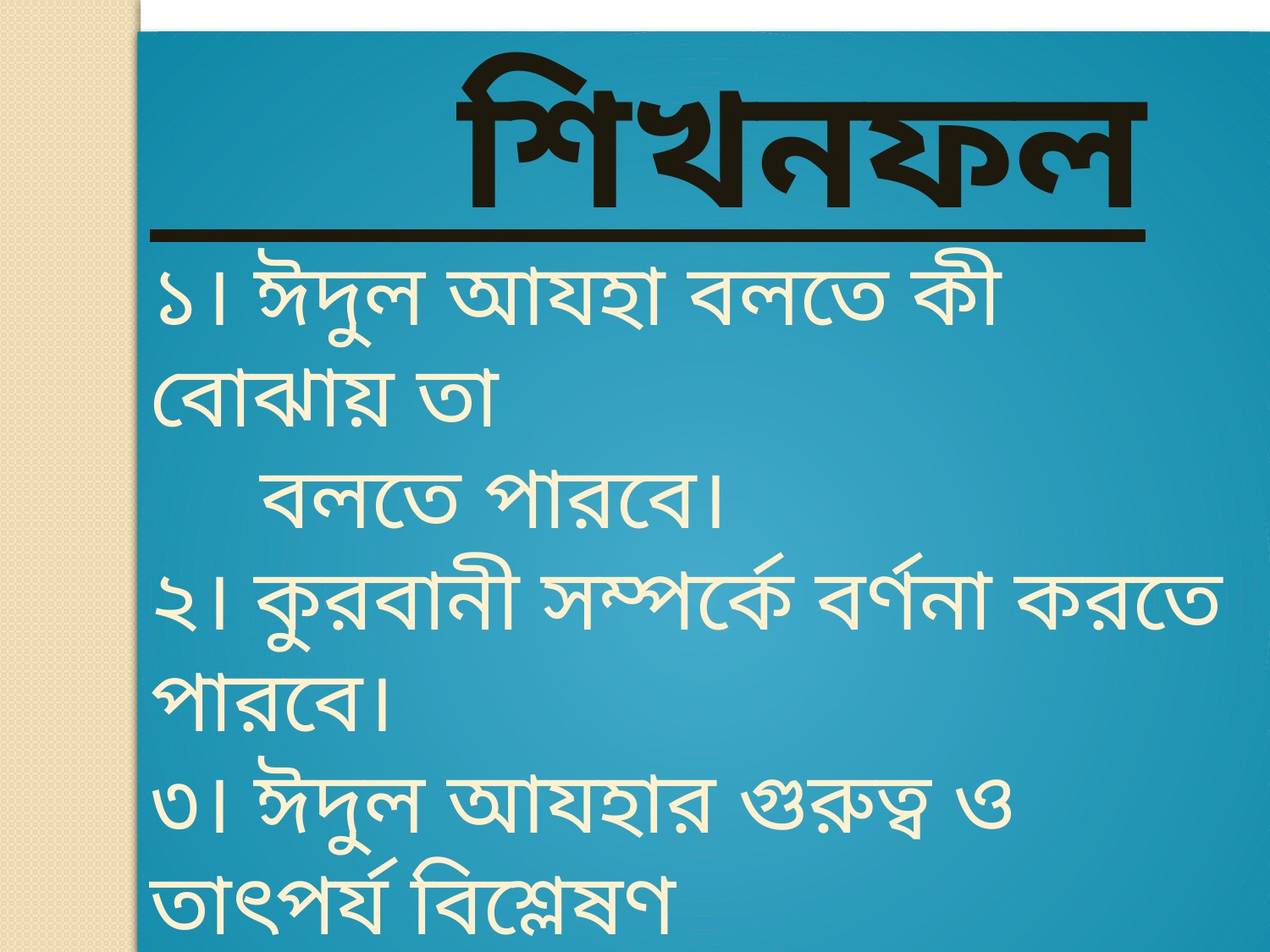

শিখনফল
১। ঈদুল আযহা বলতে কী বোঝায় তা
     বলতে পারবে।
২। কুরবানী সম্পর্কে বর্ণনা করতে পারবে।
৩। ঈদুল আযহার গুরুত্ব ও তাৎপর্য বিশ্লেষণ
     করতে পারবে।